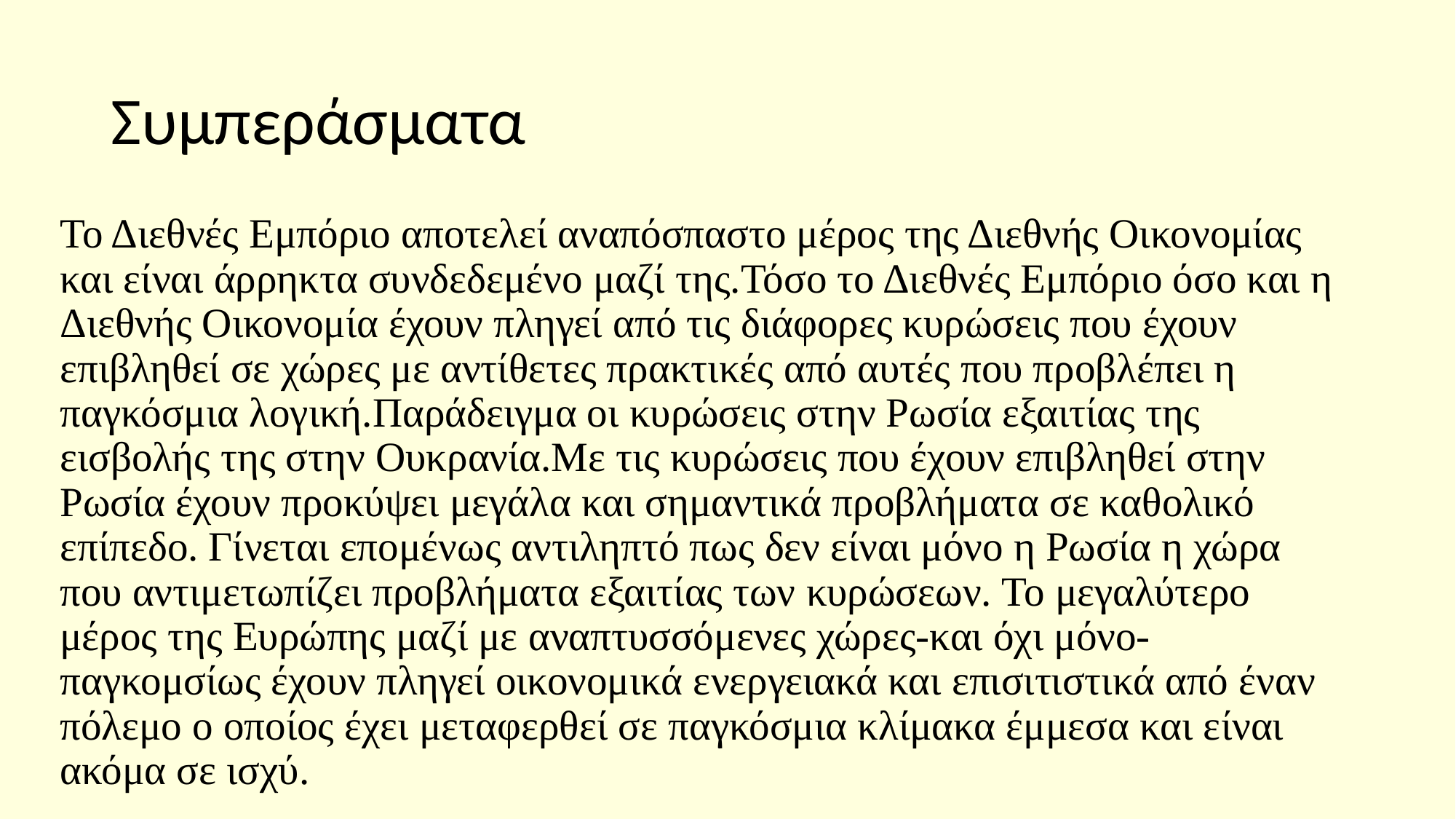

# Συμπεράσματα

Το Διεθνές Εμπόριο αποτελεί αναπόσπαστο μέρος της Διεθνής Οικονομίας και είναι άρρηκτα συνδεδεμένο μαζί της.Τόσο το Διεθνές Εμπόριο όσο και η Διεθνής Οικονομία έχουν πληγεί από τις διάφορες κυρώσεις που έχουν επιβληθεί σε χώρες με αντίθετες πρακτικές από αυτές που προβλέπει η παγκόσμια λογική.Παράδειγμα οι κυρώσεις στην Ρωσία εξαιτίας της εισβολής της στην Ουκρανία.Με τις κυρώσεις που έχουν επιβληθεί στην Ρωσία έχουν προκύψει μεγάλα και σημαντικά προβλήματα σε καθολικό επίπεδο. Γίνεται επομένως αντιληπτό πως δεν είναι μόνο η Ρωσία η χώρα που αντιμετωπίζει προβλήματα εξαιτίας των κυρώσεων. Το μεγαλύτερο μέρος της Ευρώπης μαζί με αναπτυσσόμενες χώρες-και όχι μόνο- παγκομσίως έχουν πληγεί οικονομικά ενεργειακά και επισιτιστικά από έναν πόλεμο ο οποίος έχει μεταφερθεί σε παγκόσμια κλίμακα έμμεσα και είναι ακόμα σε ισχύ.